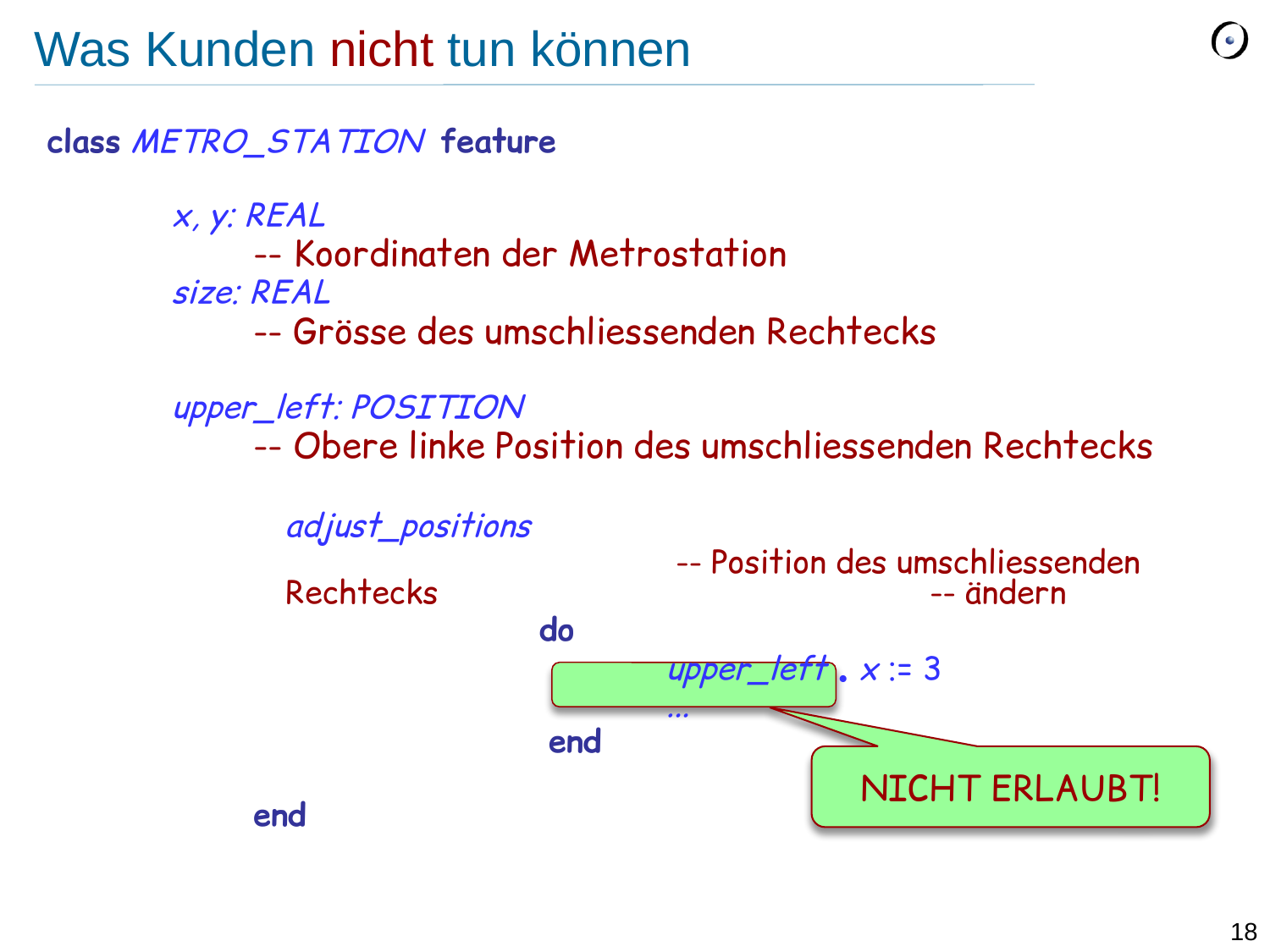

# Was Kunden nicht tun können
class METRO_STATION  feature

	x, y: REAL
-- Koordinaten der Metrostation
	size: REAL
-- Grösse des umschliessenden Rechtecks

	upper_left: POSITION
-- Obere linke Position des umschliessenden Rechtecks
of bounding square
	adjust_positions
				 -- Position des umschliessenden Rechtecks 				 -- ändern
			do
				upper_left . x := 3
				...
			 end

end

NICHT ERLAUBT!